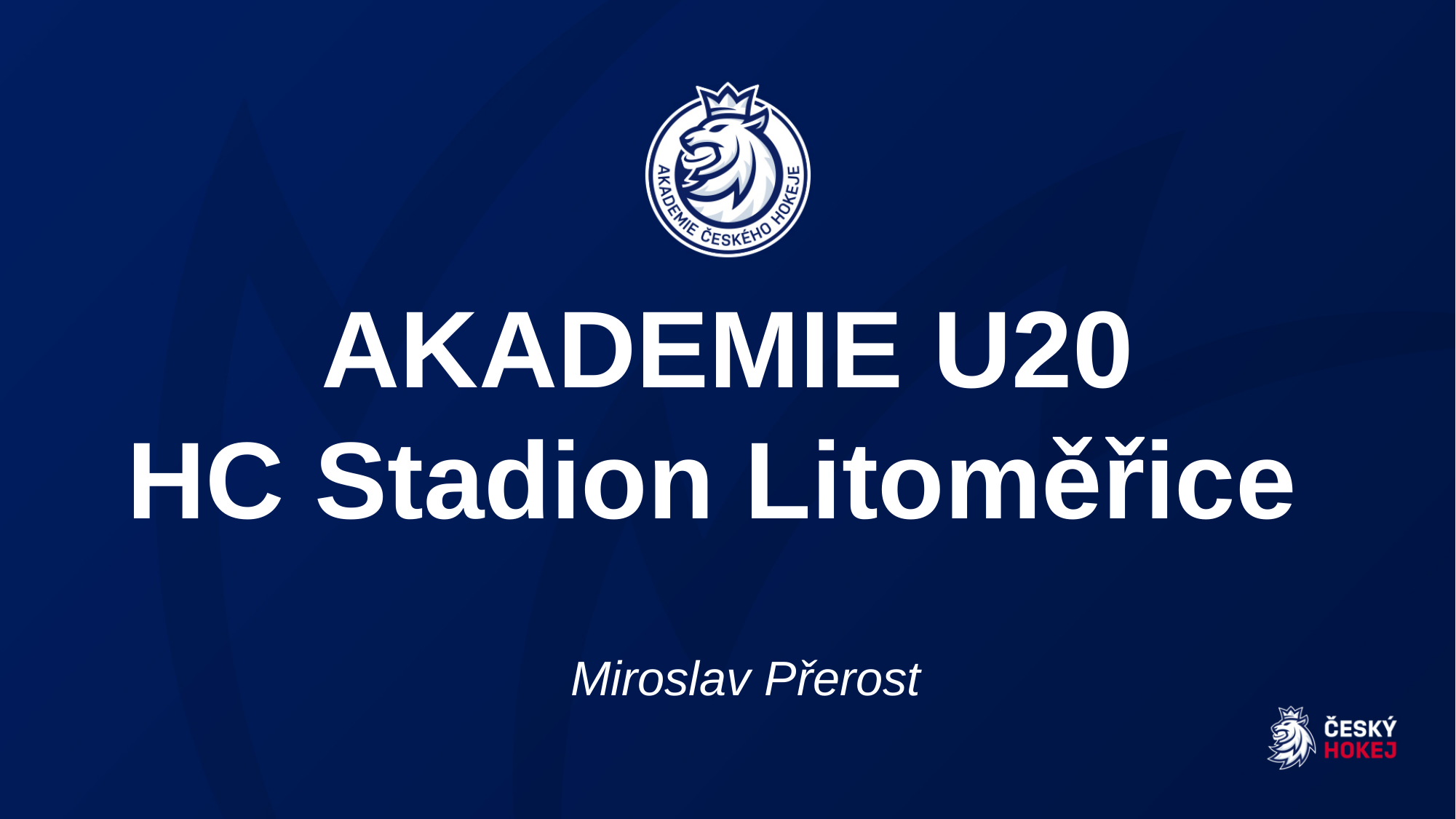

# AKADEMIE U20 HC Stadion Litoměřice

Miroslav Přerost